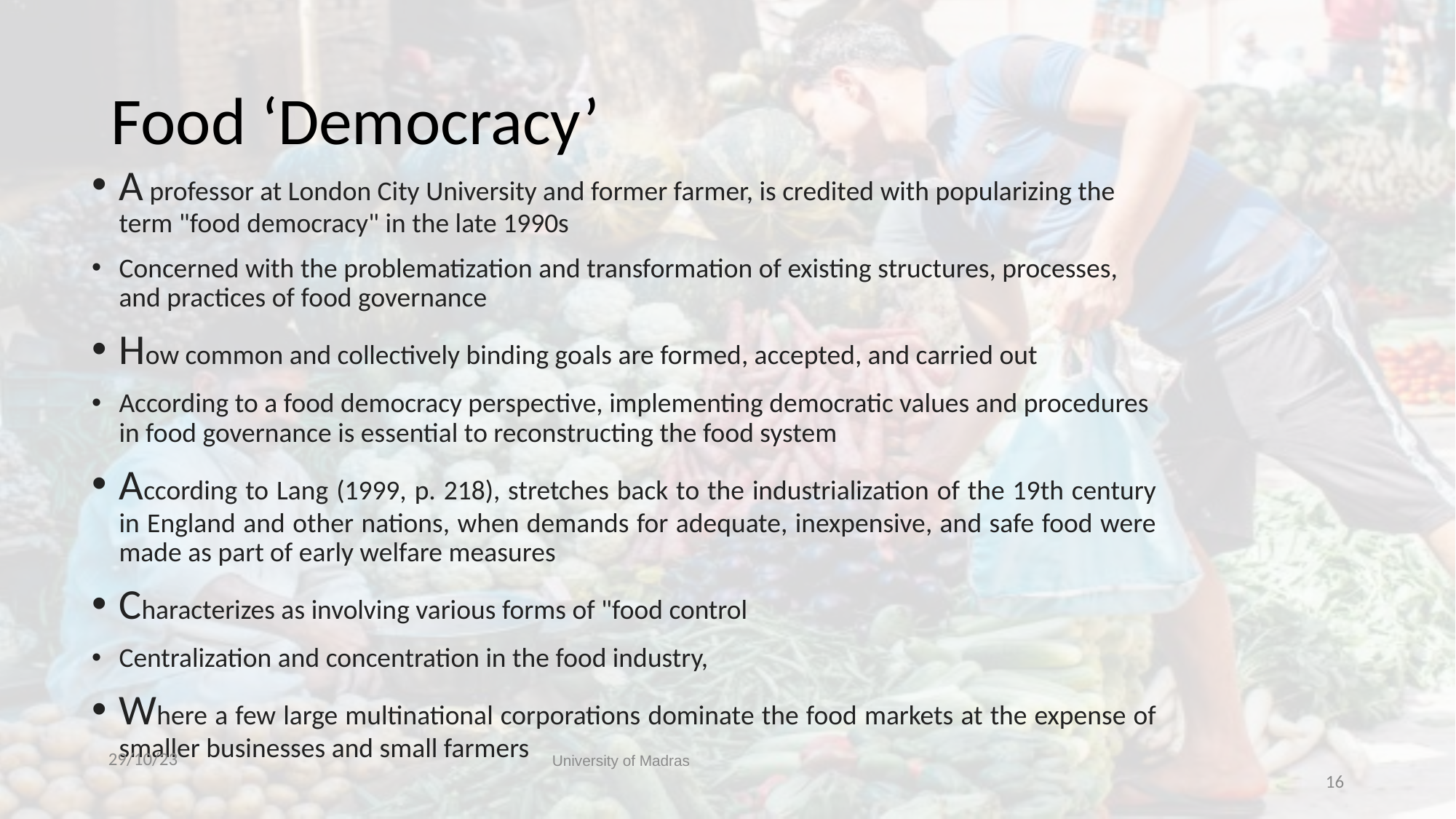

# Food ‘Democracy’
A professor at London City University and former farmer, is credited with popularizing the term "food democracy" in the late 1990s
Concerned with the problematization and transformation of existing structures, processes, and practices of food governance
How common and collectively binding goals are formed, accepted, and carried out
According to a food democracy perspective, implementing democratic values and procedures in food governance is essential to reconstructing the food system
According to Lang (1999, p. 218), stretches back to the industrialization of the 19th century in England and other nations, when demands for adequate, inexpensive, and safe food were made as part of early welfare measures
Characterizes as involving various forms of "food control
Centralization and concentration in the food industry,
Where a few large multinational corporations dominate the food markets at the expense of smaller businesses and small farmers
University of Madras
29/10/23
16